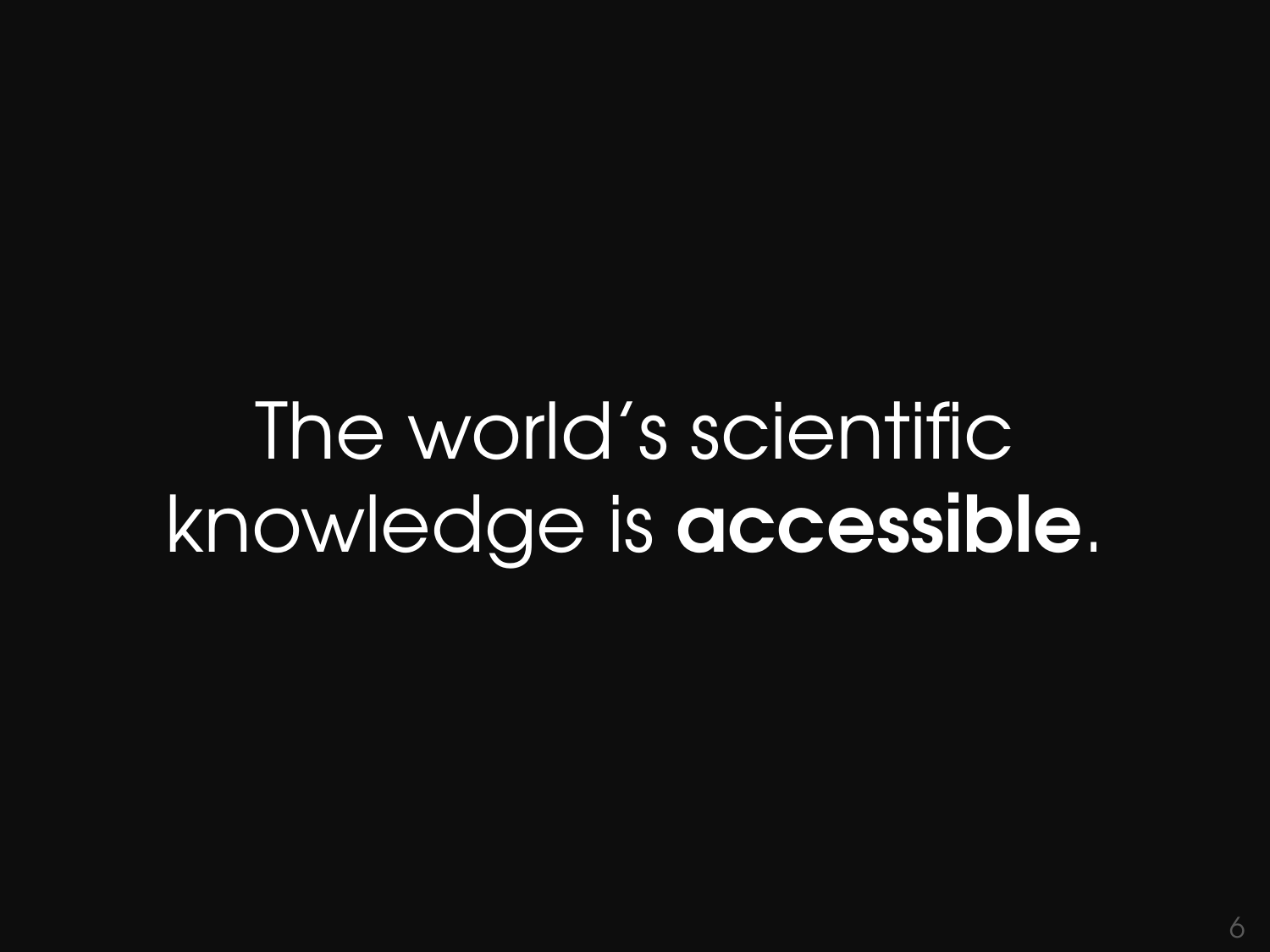

The world’s scientific knowledge is accessible.
6